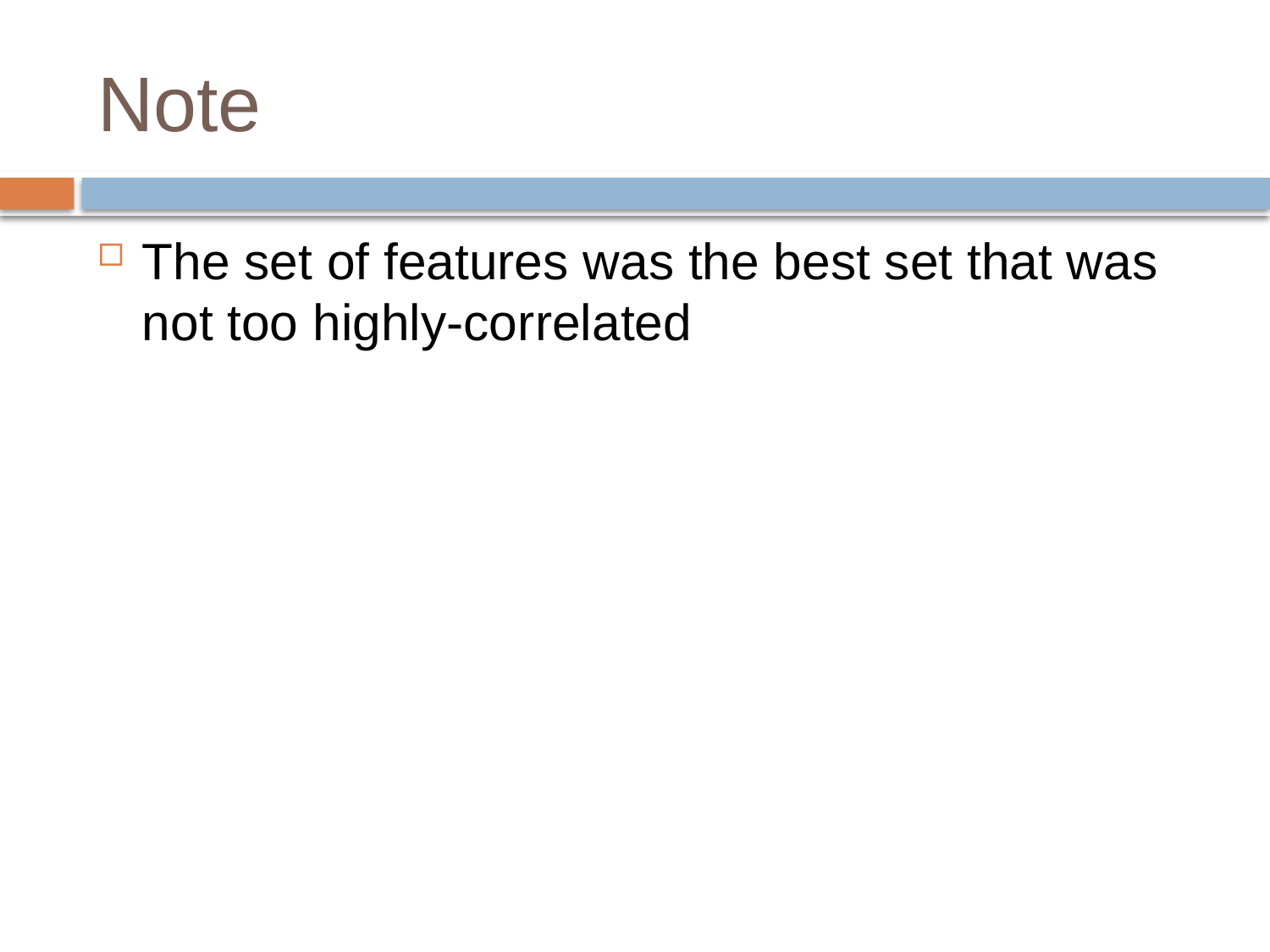

# Note
The set of features was the best set that was not too highly-correlated